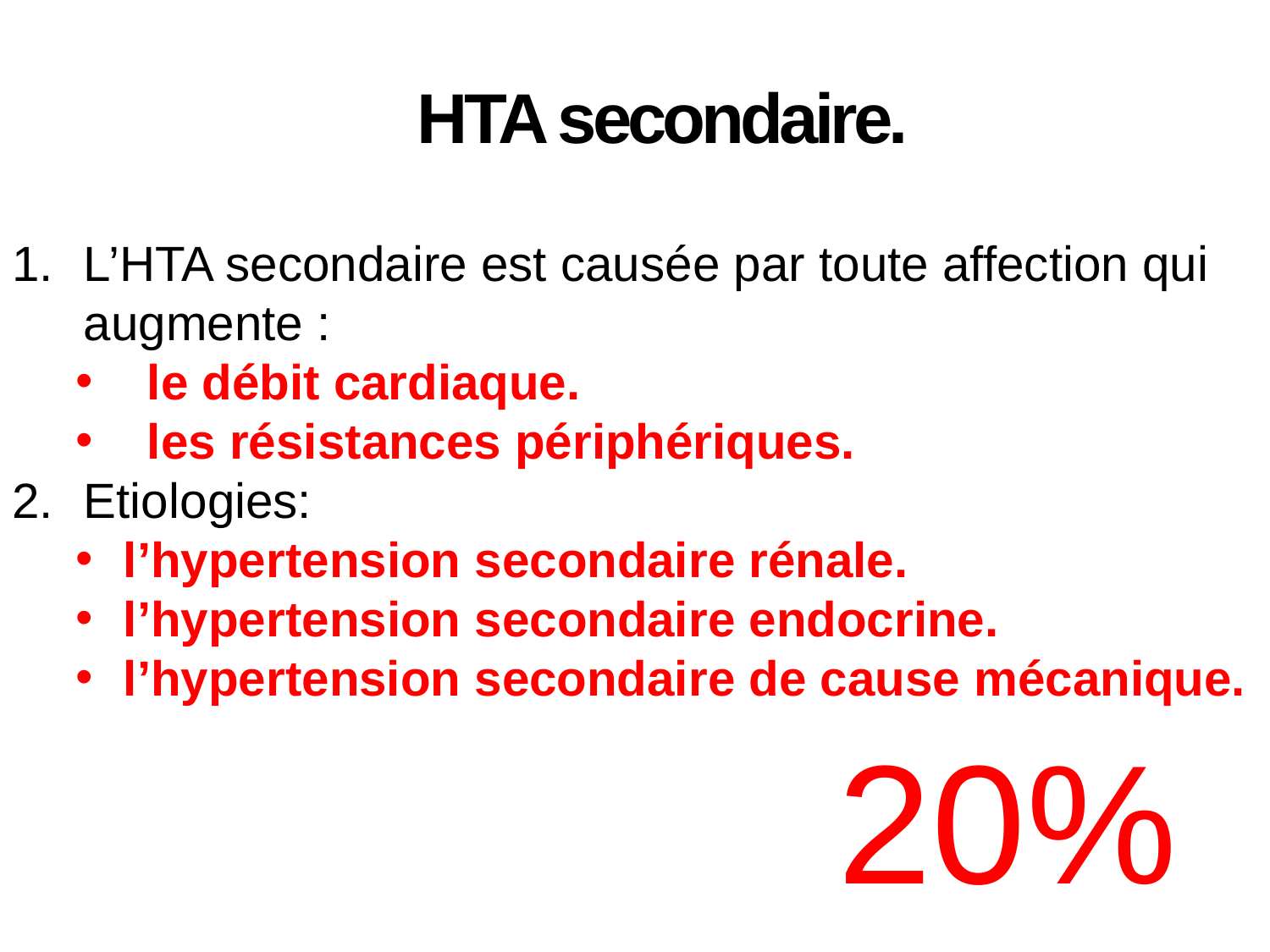

# HTA secondaire.
L’HTA secondaire est causée par toute affection qui augmente :
le débit cardiaque.
les résistances périphériques.
Etiologies:
l’hypertension secondaire rénale.
l’hypertension secondaire endocrine.
l’hypertension secondaire de cause mécanique.
20%